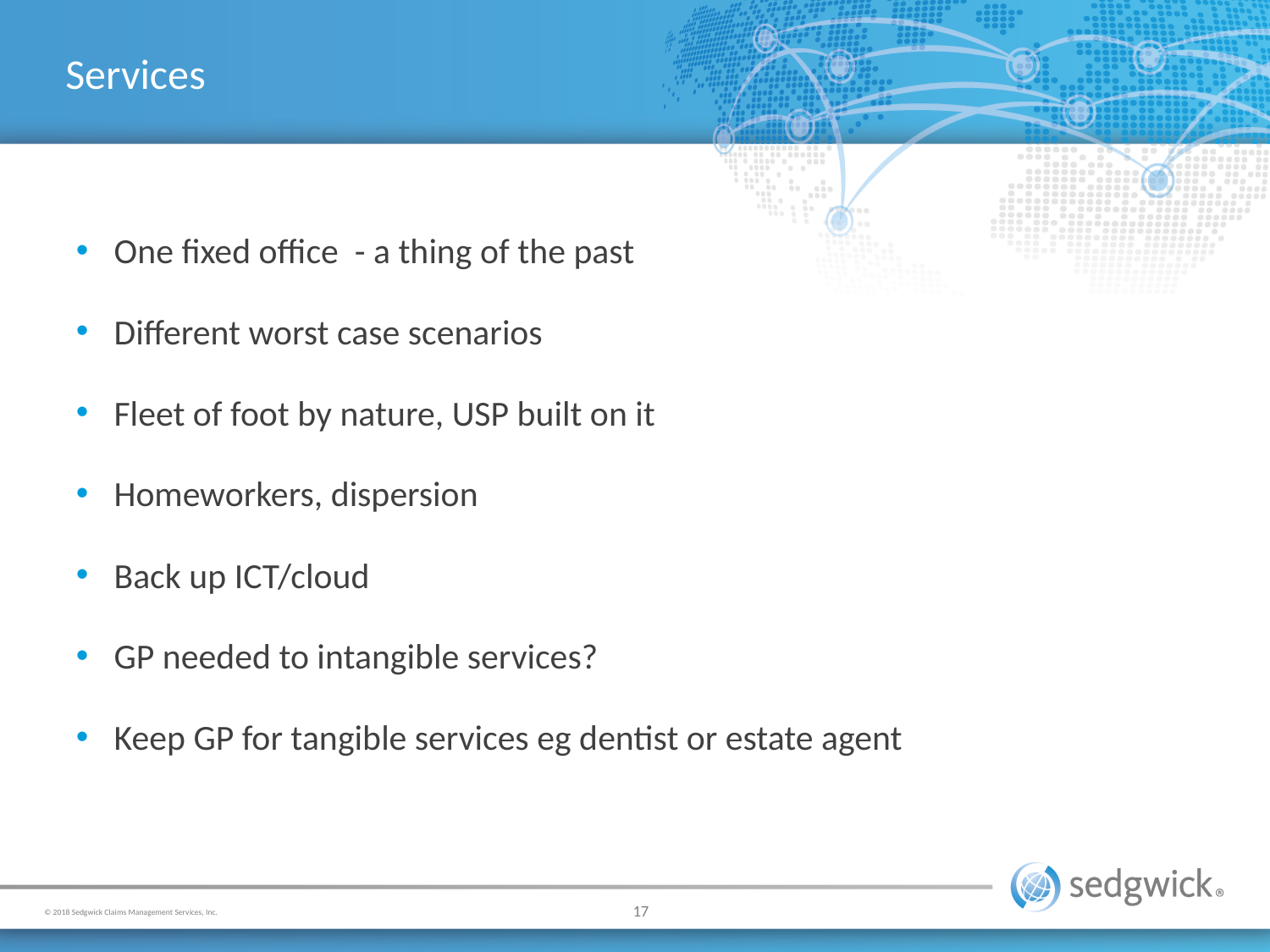

# Services
One fixed office  - a thing of the past
Different worst case scenarios
Fleet of foot by nature, USP built on it
Homeworkers, dispersion
Back up ICT/cloud
GP needed to intangible services?
Keep GP for tangible services eg dentist or estate agent